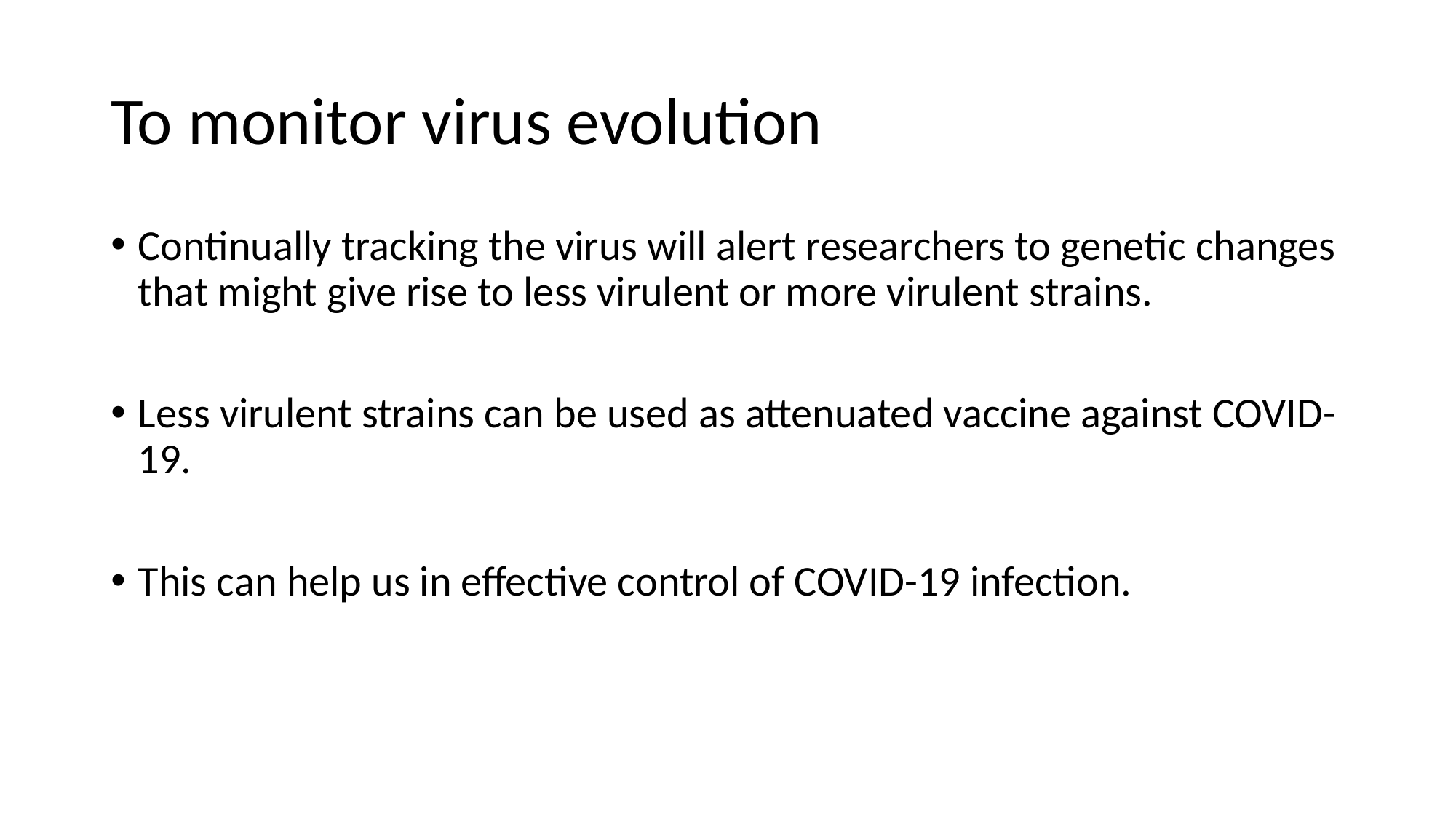

# To monitor virus evolution
Continually tracking the virus will alert researchers to genetic changes that might give rise to less virulent or more virulent strains.

Less virulent strains can be used as attenuated vaccine against COVID-19.

This can help us in effective control of COVID-19 infection.